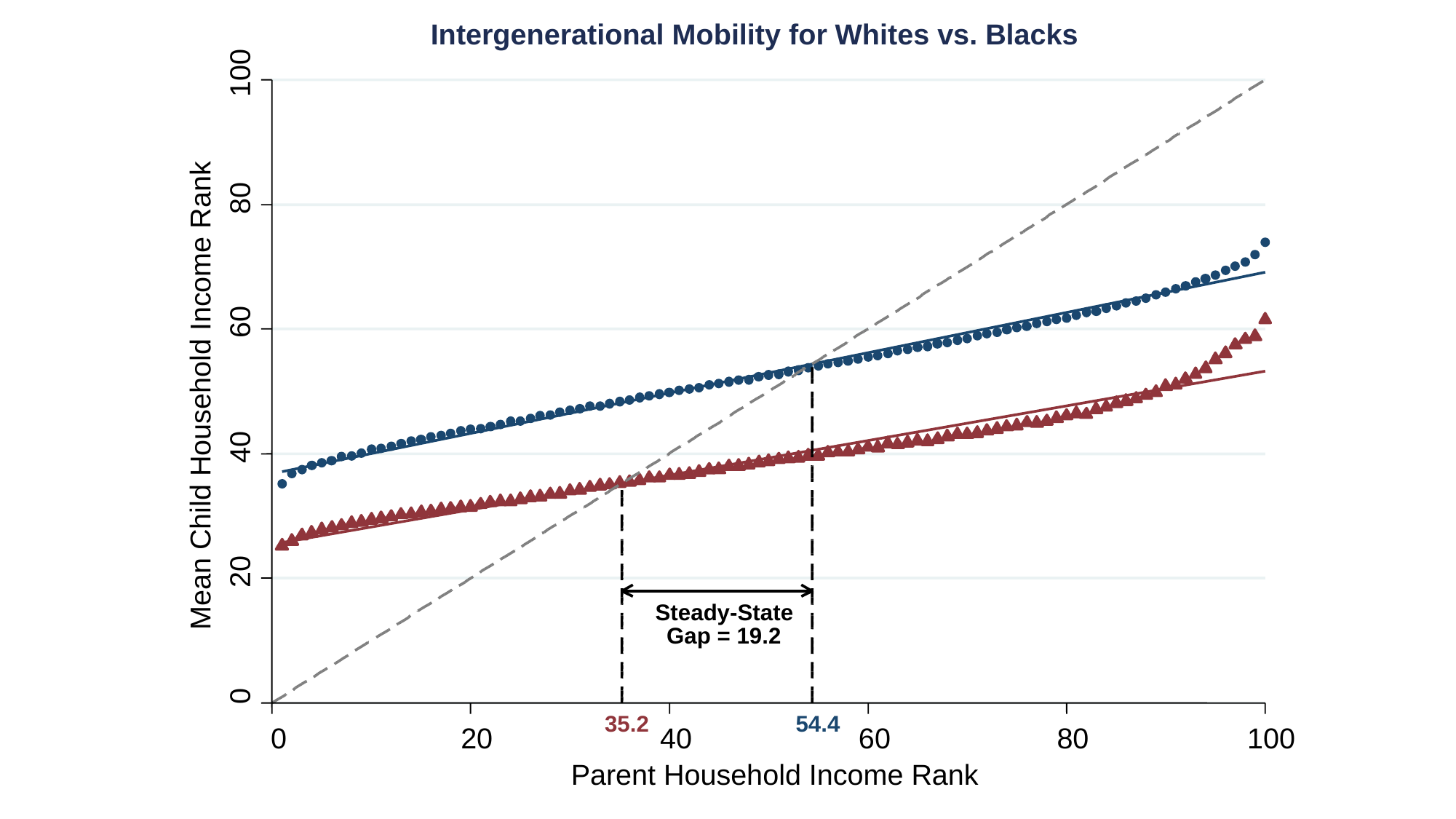

100

80

60

Mean Child Household Income Rank

40

20

Steady-State
Gap = 19.2

0

35.2
54.4
0
20
40
60
80
100
Parent Household Income Rank

Intergenerational Mobility for Whites vs. Blacks